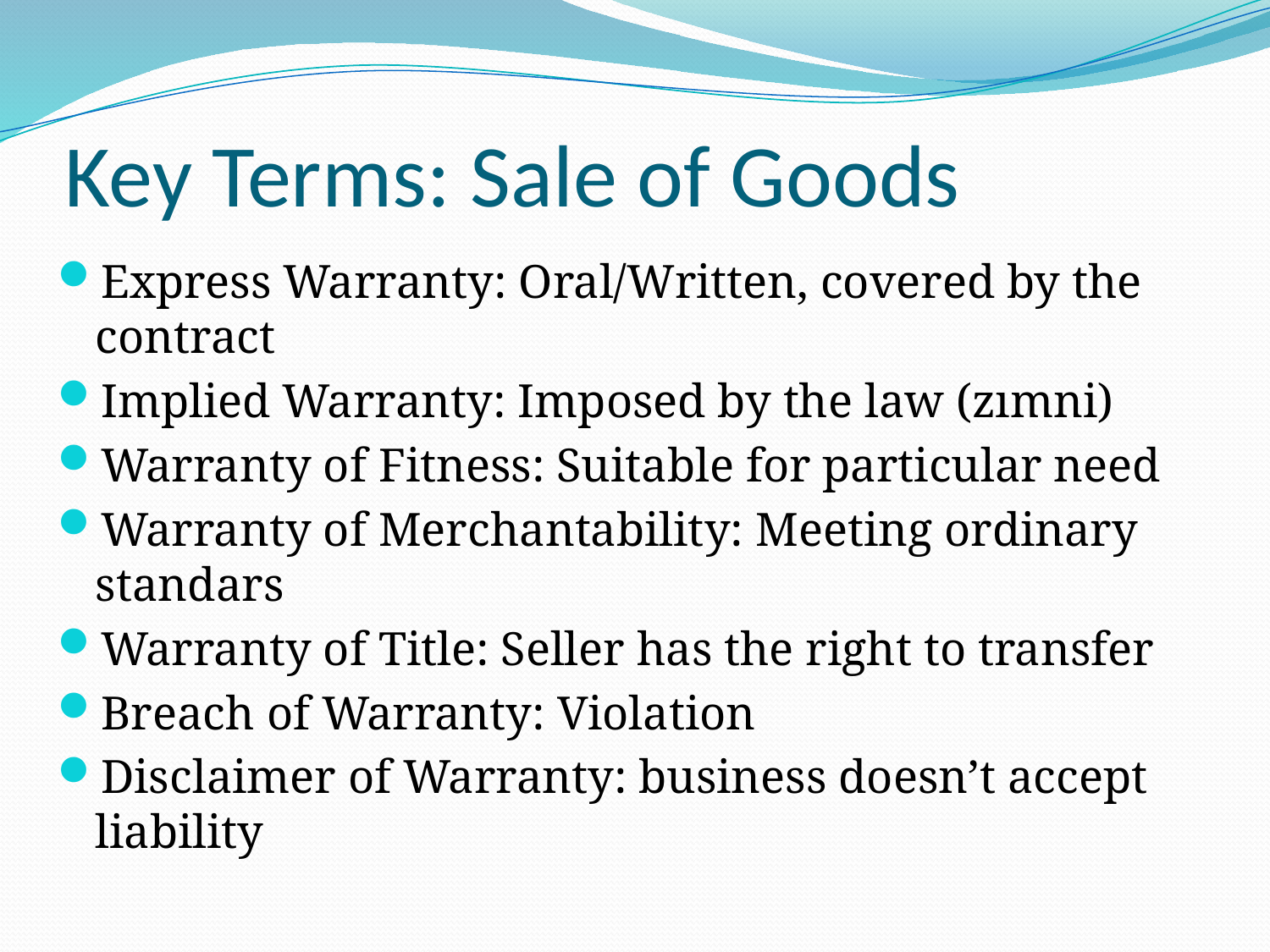

# Key Terms: Sale of Goods
Express Warranty: Oral/Written, covered by the contract
Implied Warranty: Imposed by the law (zımni)
Warranty of Fitness: Suitable for particular need
Warranty of Merchantability: Meeting ordinary standars
Warranty of Title: Seller has the right to transfer
Breach of Warranty: Violation
Disclaimer of Warranty: business doesn’t accept liability